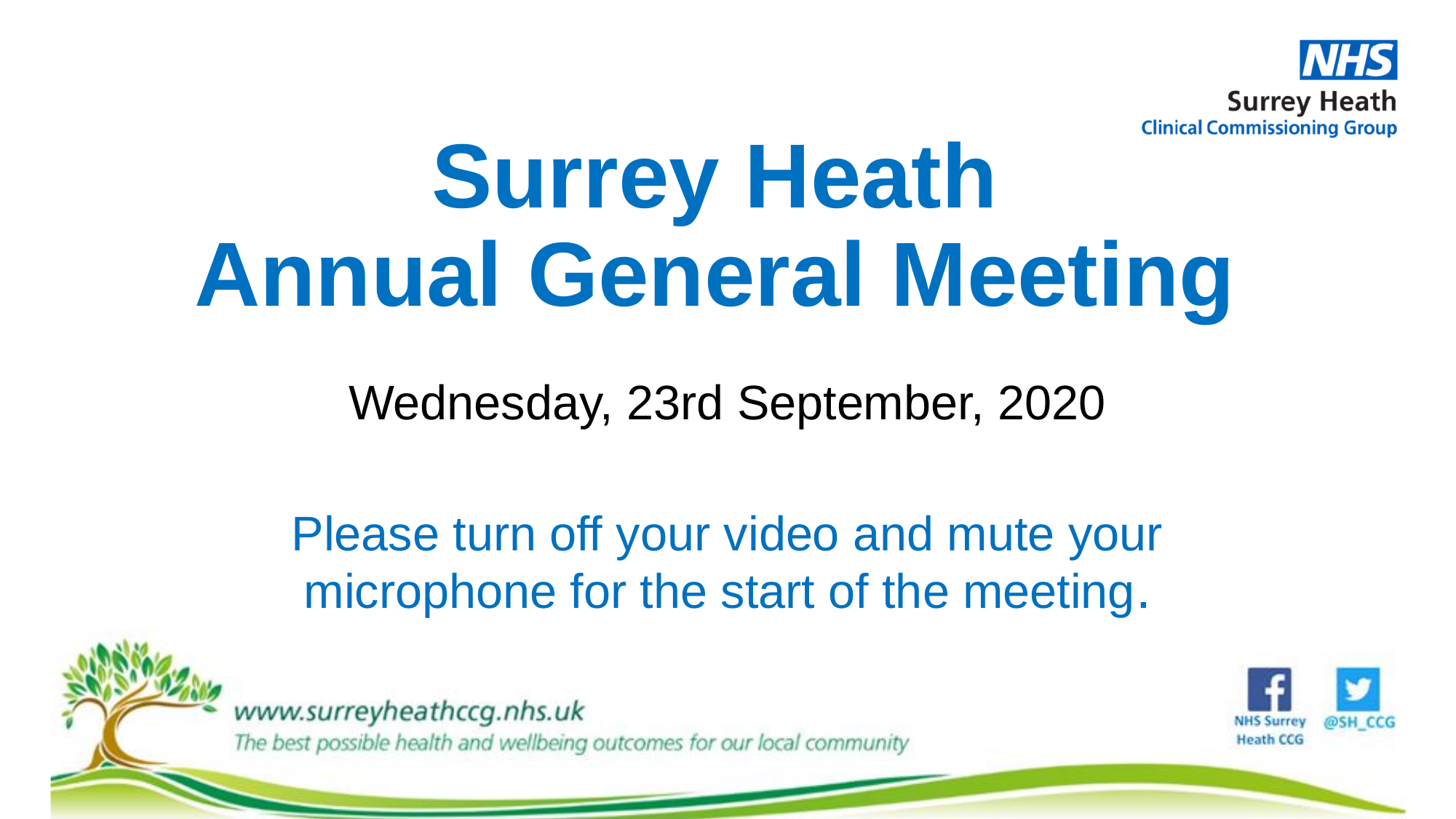

# Surrey Heath Annual General Meeting Wednesday, 23rd September, 2020 Please turn off your video and mute your microphone for the start of the meeting.